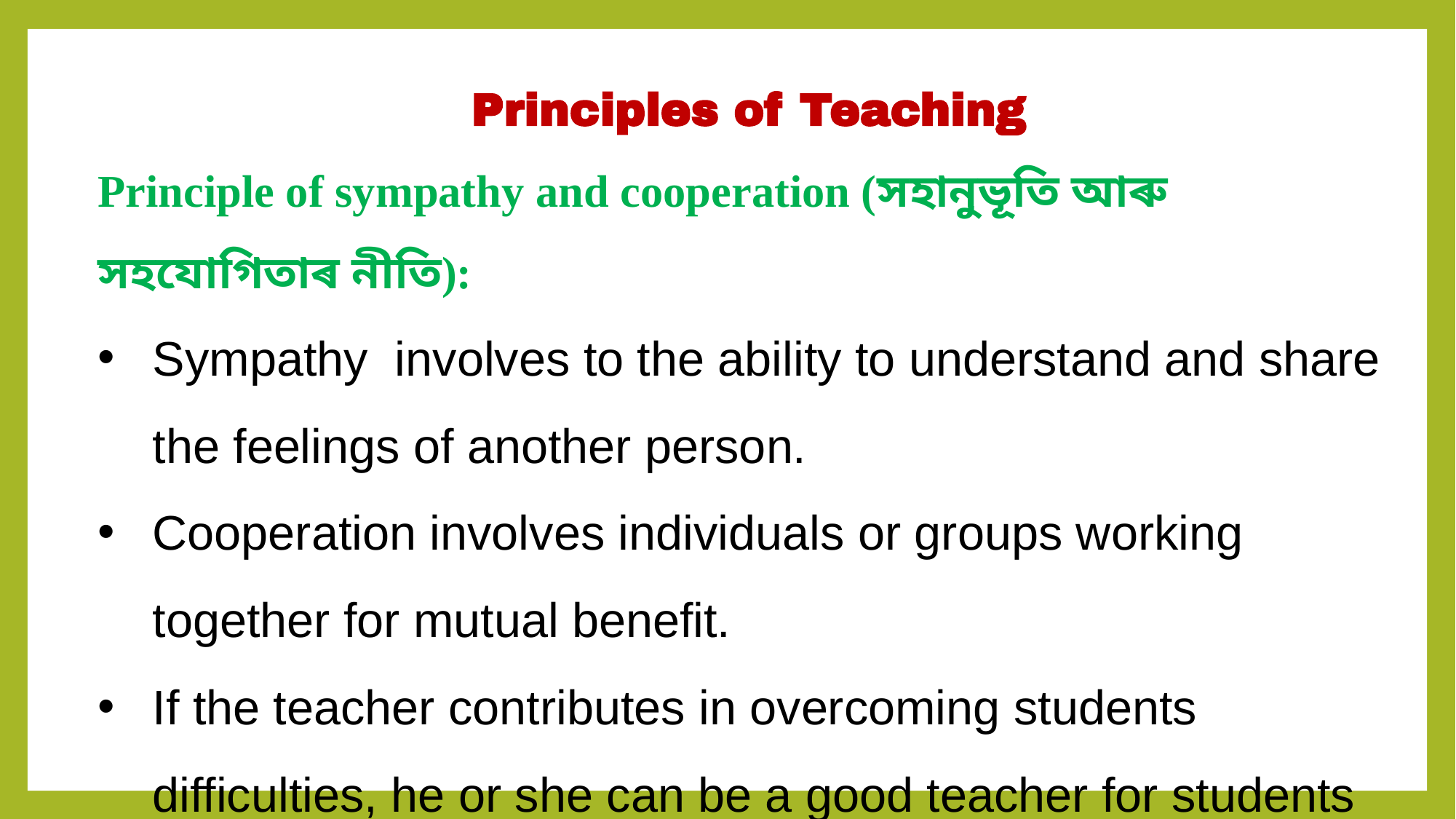

Principles of Teaching
Principle of sympathy and cooperation (সহানুভূতি আৰু সহযোগিতাৰ নীতি):
Sympathy  involves to the ability to understand and share the feelings of another person.
Cooperation involves individuals or groups working together for mutual benefit.
If the teacher contributes in overcoming students difficulties, he or she can be a good teacher for students and act as a motivator.